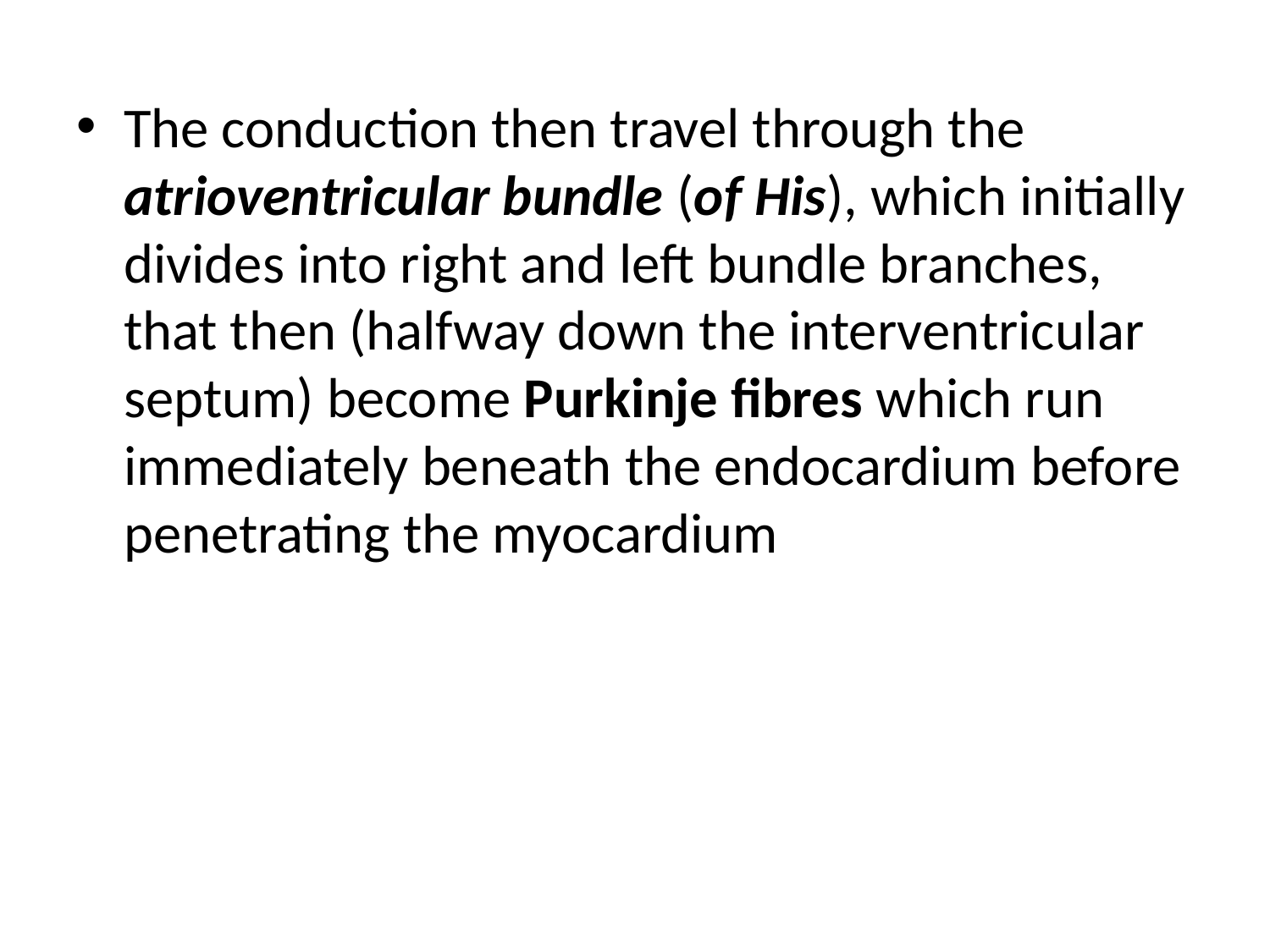

The conduction then travel through the atrioventricular bundle (of His), which initially divides into right and left bundle branches, that then (halfway down the interventricular septum) become Purkinje fibres which run immediately beneath the endocardium before penetrating the myocardium